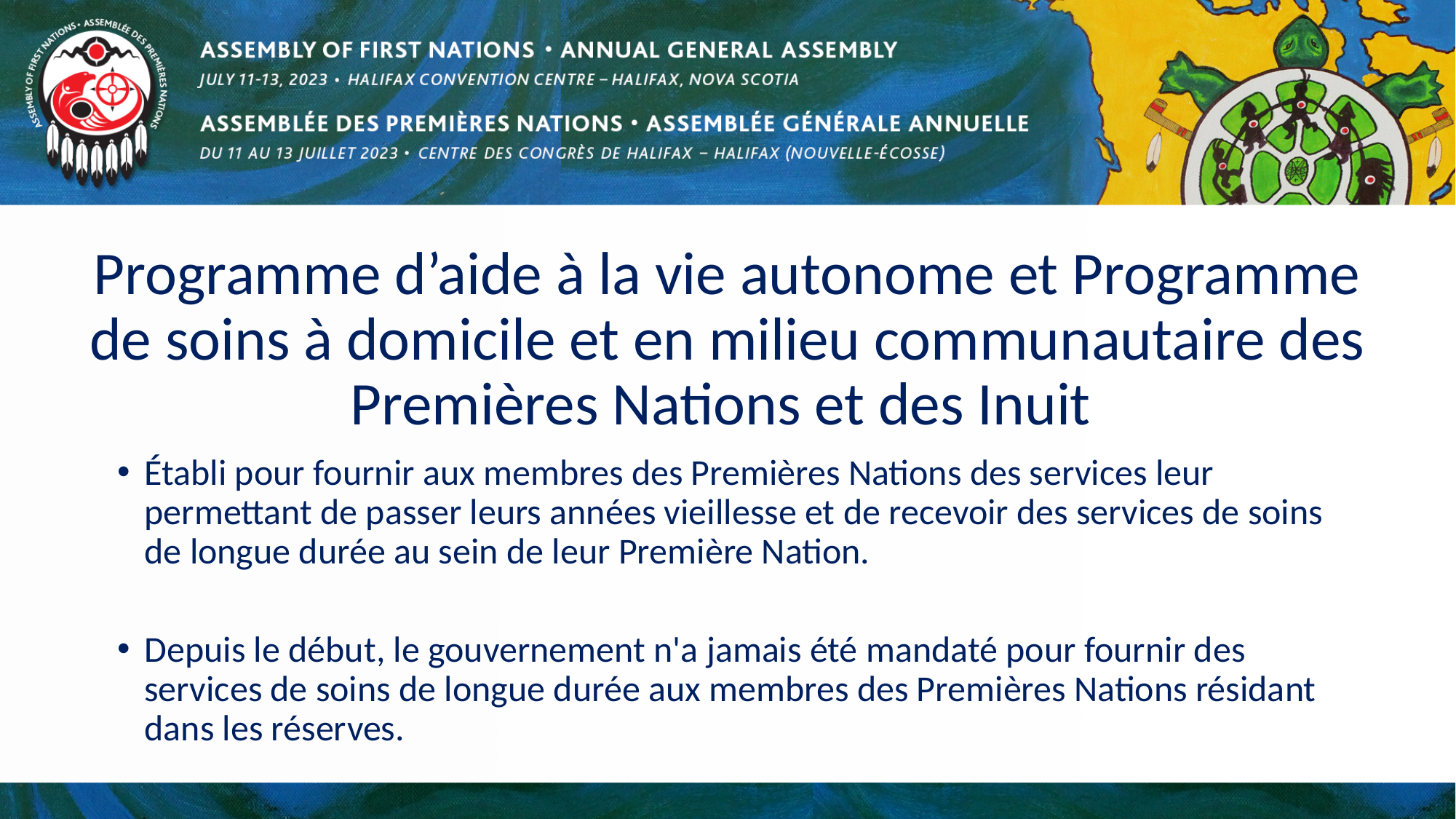

# Programme d’aide à la vie autonome et Programme de soins à domicile et en milieu communautaire des Premières Nations et des Inuit
Établi pour fournir aux membres des Premières Nations des services leur permettant de passer leurs années vieillesse et de recevoir des services de soins de longue durée au sein de leur Première Nation.
Depuis le début, le gouvernement n'a jamais été mandaté pour fournir des services de soins de longue durée aux membres des Premières Nations résidant dans les réserves.